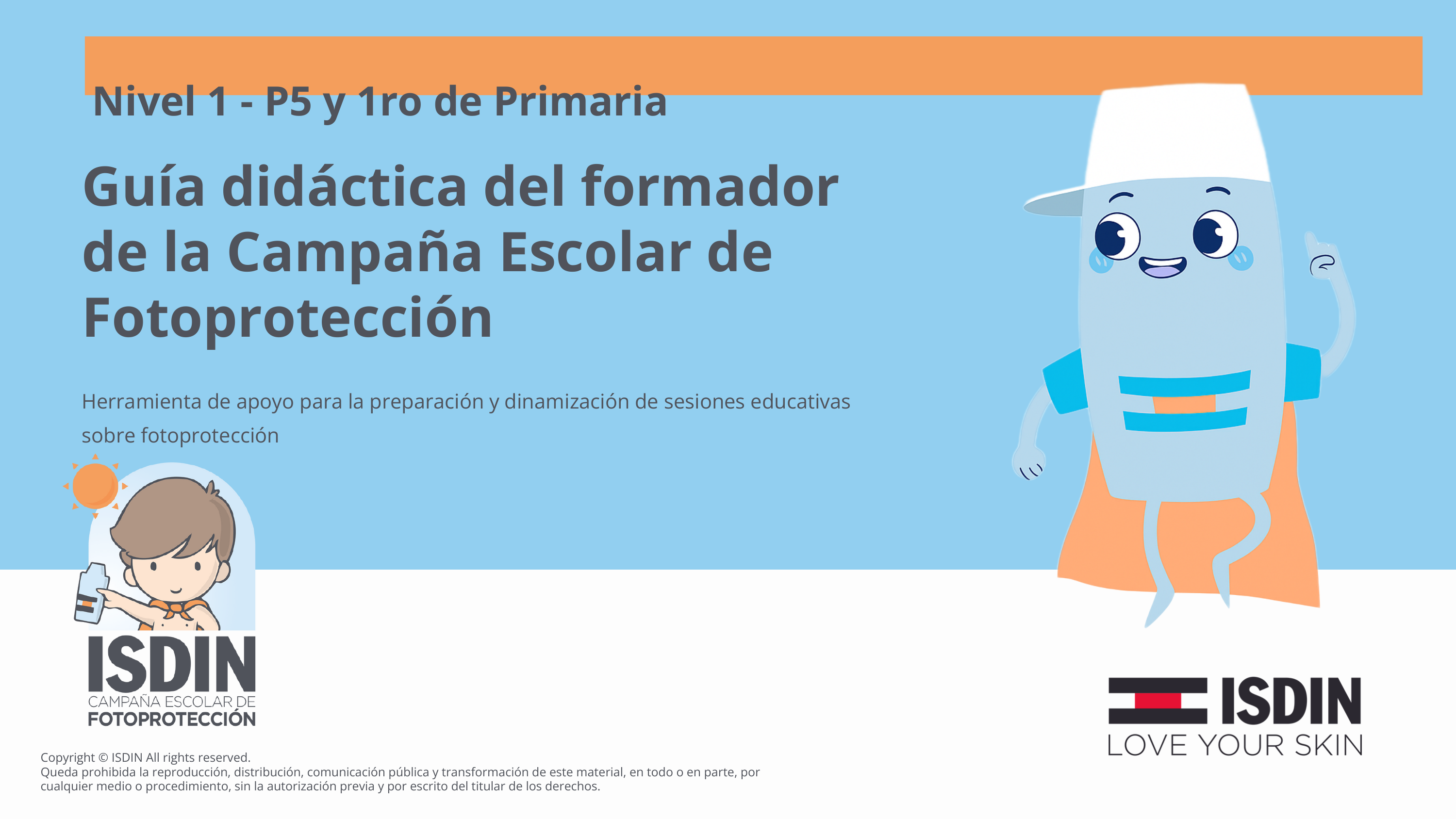

Nivel 1 - P5 y 1ro de Primaria

Guía didáctica del formador de la Campaña Escolar de Fotoprotección

Herramienta de apoyo para la preparación y dinamización de sesiones educativas sobre fotoprotección

Copyright © ISDIN All rights reserved.
Queda prohibida la reproducción, distribución, comunicación pública y transformación de este material, en todo o en parte, por cualquier medio o procedimiento, sin la autorización previa y por escrito del titular de los derechos.